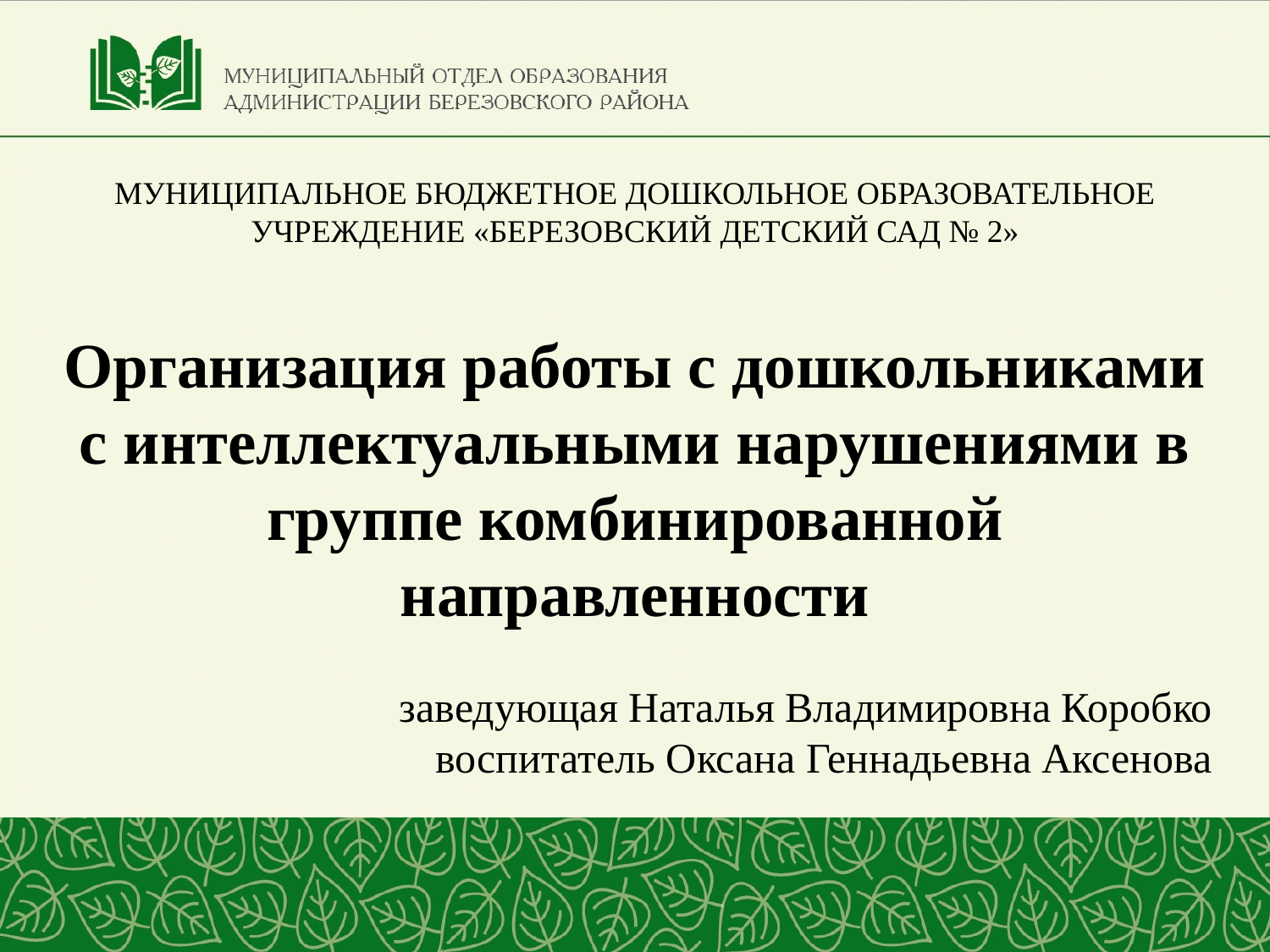

#
МУНИЦИПАЛЬНОЕ БЮДЖЕТНОЕ ДОШКОЛЬНОЕ ОБРАЗОВАТЕЛЬНОЕ УЧРЕЖДЕНИЕ «БЕРЕЗОВСКИЙ ДЕТСКИЙ САД № 2»

Организация работы с дошкольниками с интеллектуальными нарушениями в группе комбинированной направленности

заведующая Наталья Владимировна Коробко
воспитатель Оксана Геннадьевна Аксенова